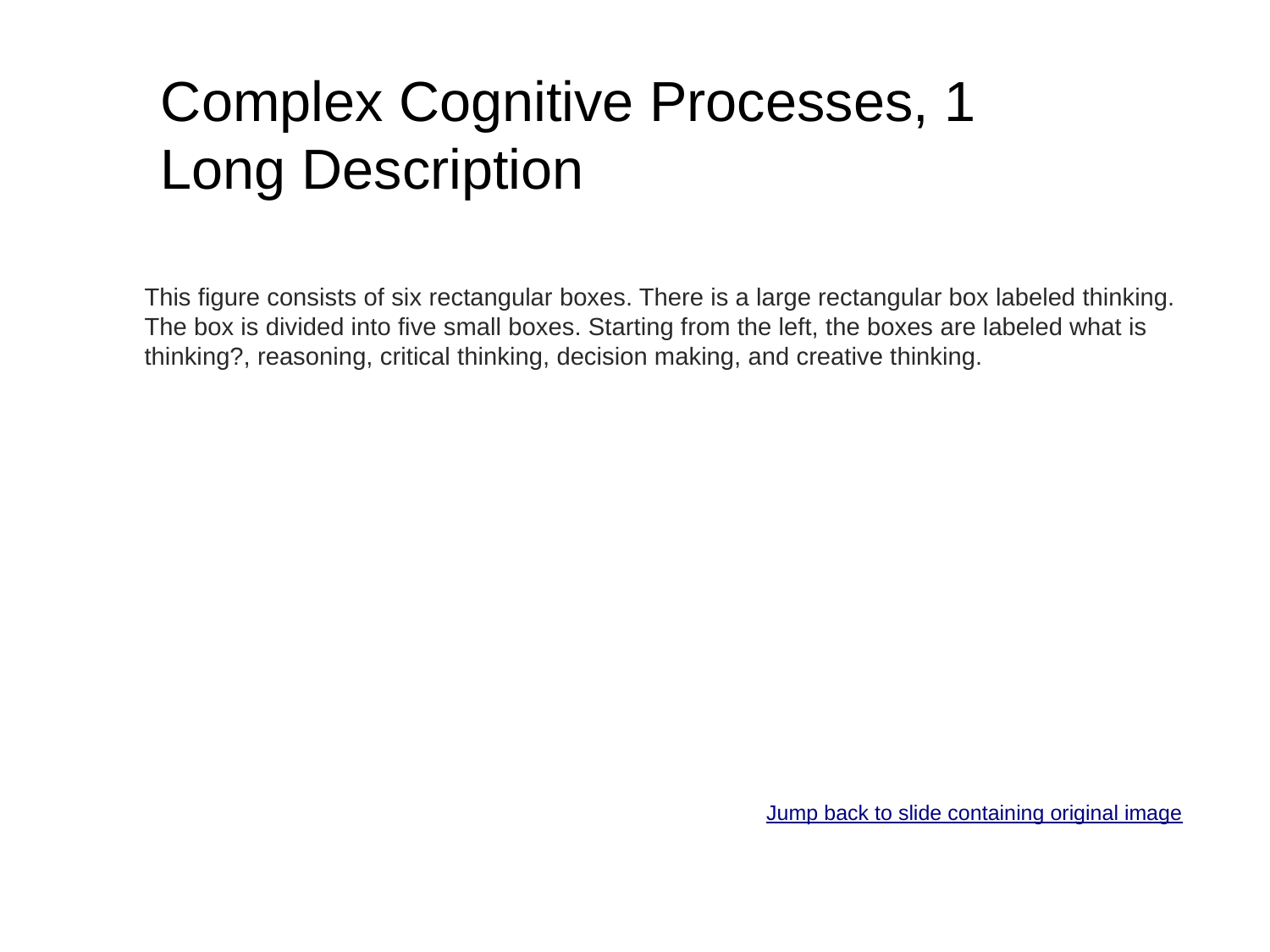

# Complex Cognitive Processes, 1 Long Description
This figure consists of six rectangular boxes. There is a large rectangular box labeled thinking. The box is divided into five small boxes. Starting from the left, the boxes are labeled what is thinking?, reasoning, critical thinking, decision making, and creative thinking.
Jump back to slide containing original image